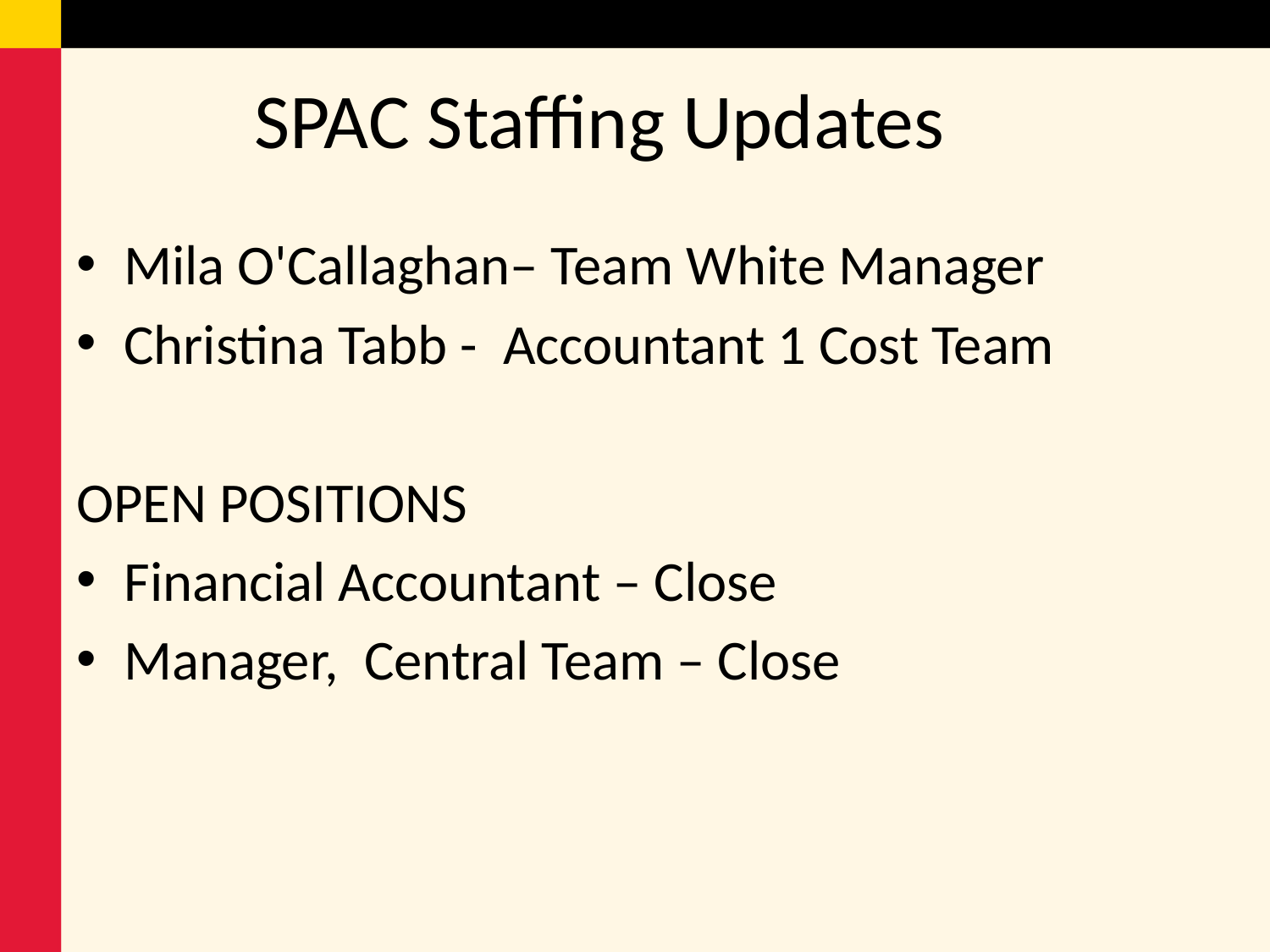

# SPAC Staffing Updates
Mila O'Callaghan– Team White Manager
Christina Tabb -  Accountant 1 Cost Team

OPEN POSITIONS
Financial Accountant – Close
Manager,  Central Team – Close